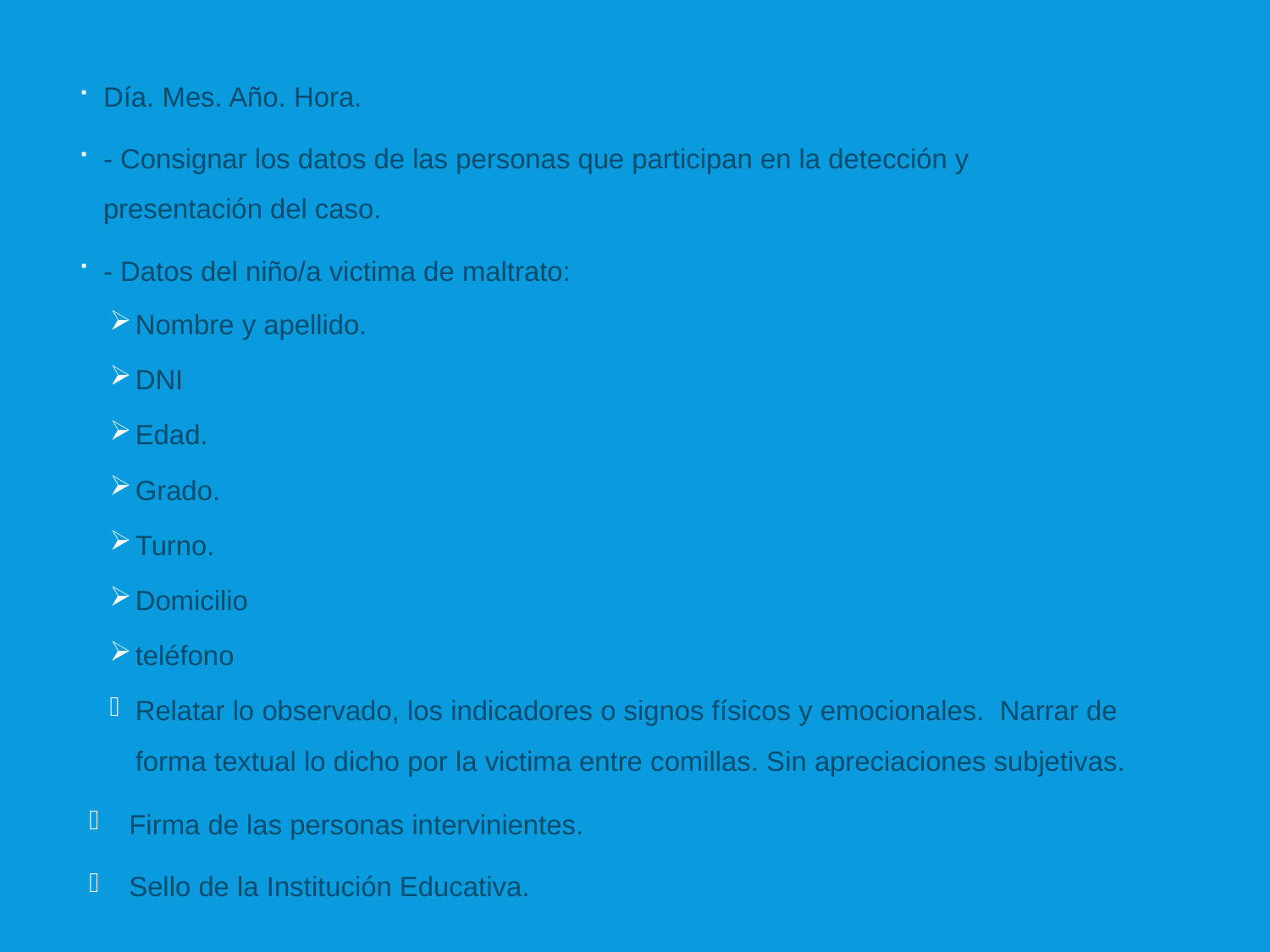

Día. Mes. Año. Hora.
- Consignar los datos de las personas que participan en la detección y presentación del caso.
- Datos del niño/a victima de maltrato:
Nombre y apellido.
DNI
Edad.
Grado.
Turno.
Domicilio
teléfono
Relatar lo observado, los indicadores o signos físicos y emocionales.  Narrar de forma textual lo dicho por la victima entre comillas. Sin apreciaciones subjetivas.
Firma de las personas intervinientes.
Sello de la Institución Educativa.